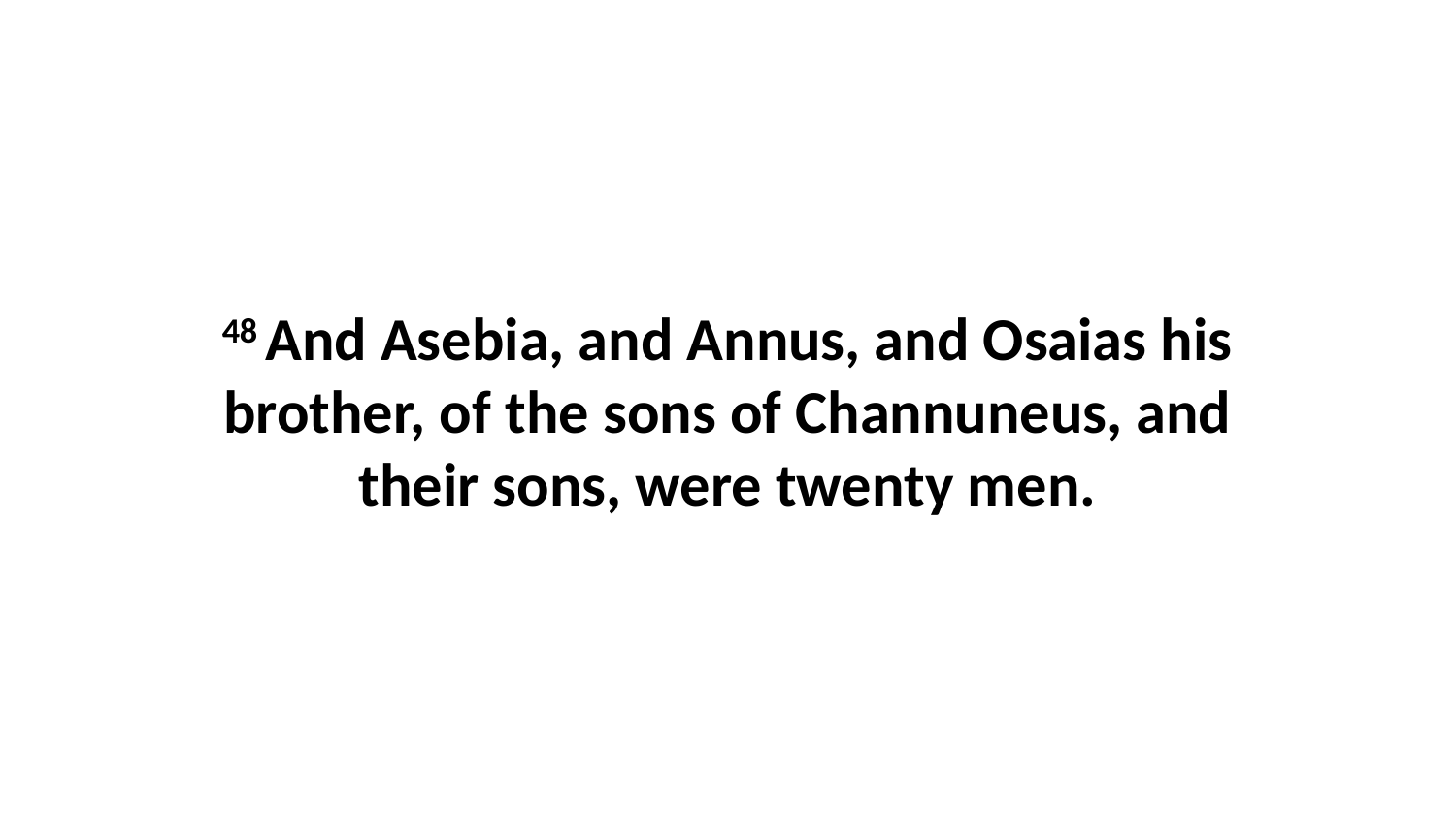

48 And Asebia, and Annus, and Osaias his brother, of the sons of Channuneus, and their sons, were twenty men.